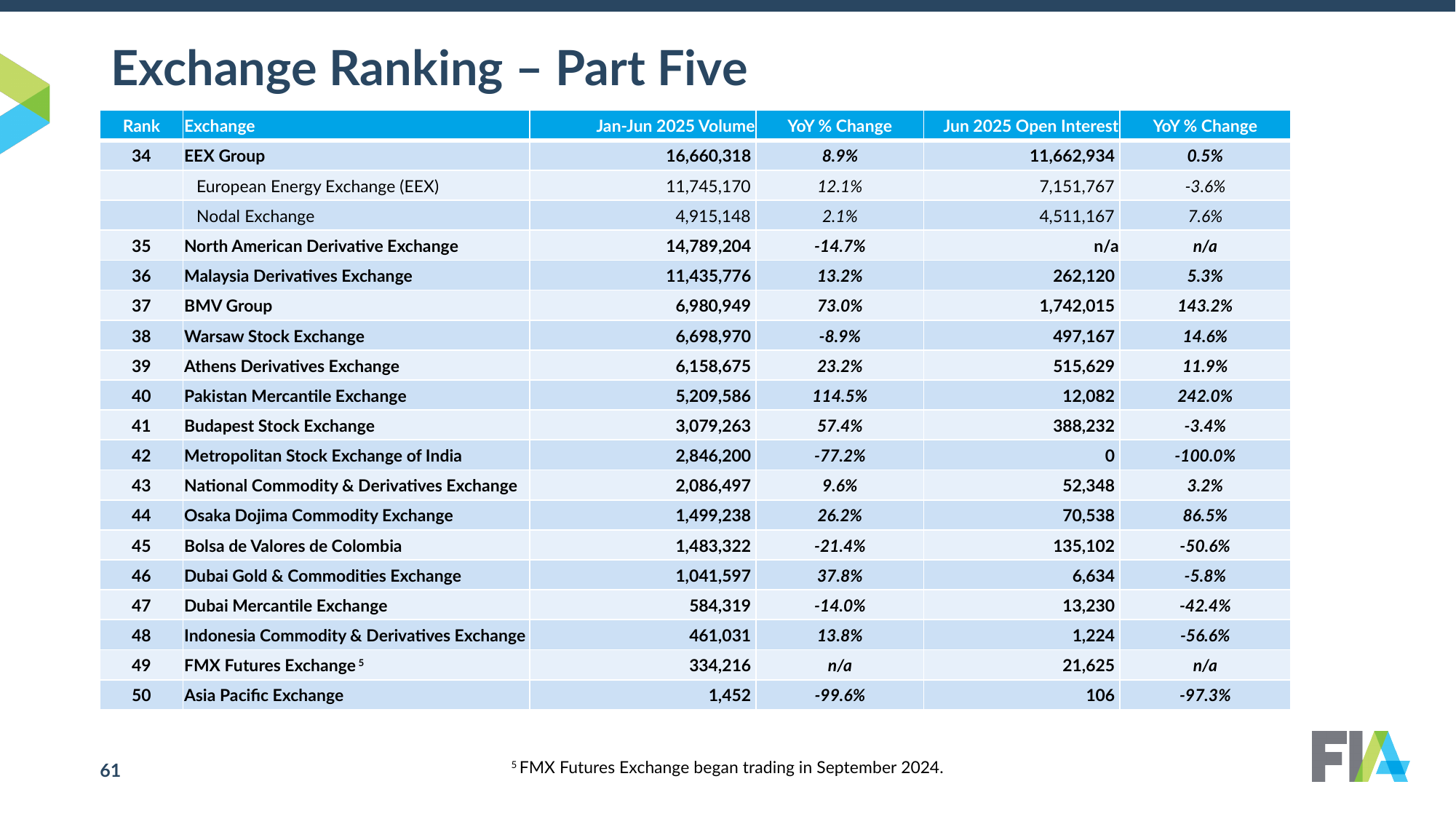

# Exchange Ranking – Part Five
| Rank | Exchange | Jan-Jun 2025 Volume | YoY % Change | Jun 2025 Open Interest | YoY % Change |
| --- | --- | --- | --- | --- | --- |
| 34 | EEX Group | 16,660,318 | 8.9% | 11,662,934 | 0.5% |
|  | European Energy Exchange (EEX) | 11,745,170 | 12.1% | 7,151,767 | -3.6% |
|  | Nodal Exchange | 4,915,148 | 2.1% | 4,511,167 | 7.6% |
| 35 | North American Derivative Exchange | 14,789,204 | -14.7% | n/a | n/a |
| 36 | Malaysia Derivatives Exchange | 11,435,776 | 13.2% | 262,120 | 5.3% |
| 37 | BMV Group | 6,980,949 | 73.0% | 1,742,015 | 143.2% |
| 38 | Warsaw Stock Exchange | 6,698,970 | -8.9% | 497,167 | 14.6% |
| 39 | Athens Derivatives Exchange | 6,158,675 | 23.2% | 515,629 | 11.9% |
| 40 | Pakistan Mercantile Exchange | 5,209,586 | 114.5% | 12,082 | 242.0% |
| 41 | Budapest Stock Exchange | 3,079,263 | 57.4% | 388,232 | -3.4% |
| 42 | Metropolitan Stock Exchange of India | 2,846,200 | -77.2% | 0 | -100.0% |
| 43 | National Commodity & Derivatives Exchange | 2,086,497 | 9.6% | 52,348 | 3.2% |
| 44 | Osaka Dojima Commodity Exchange | 1,499,238 | 26.2% | 70,538 | 86.5% |
| 45 | Bolsa de Valores de Colombia | 1,483,322 | -21.4% | 135,102 | -50.6% |
| 46 | Dubai Gold & Commodities Exchange | 1,041,597 | 37.8% | 6,634 | -5.8% |
| 47 | Dubai Mercantile Exchange | 584,319 | -14.0% | 13,230 | -42.4% |
| 48 | Indonesia Commodity & Derivatives Exchange | 461,031 | 13.8% | 1,224 | -56.6% |
| 49 | FMX Futures Exchange 5 | 334,216 | n/a | 21,625 | n/a |
| 50 | Asia Pacific Exchange | 1,452 | -99.6% | 106 | -97.3% |
5 FMX Futures Exchange began trading in September 2024.